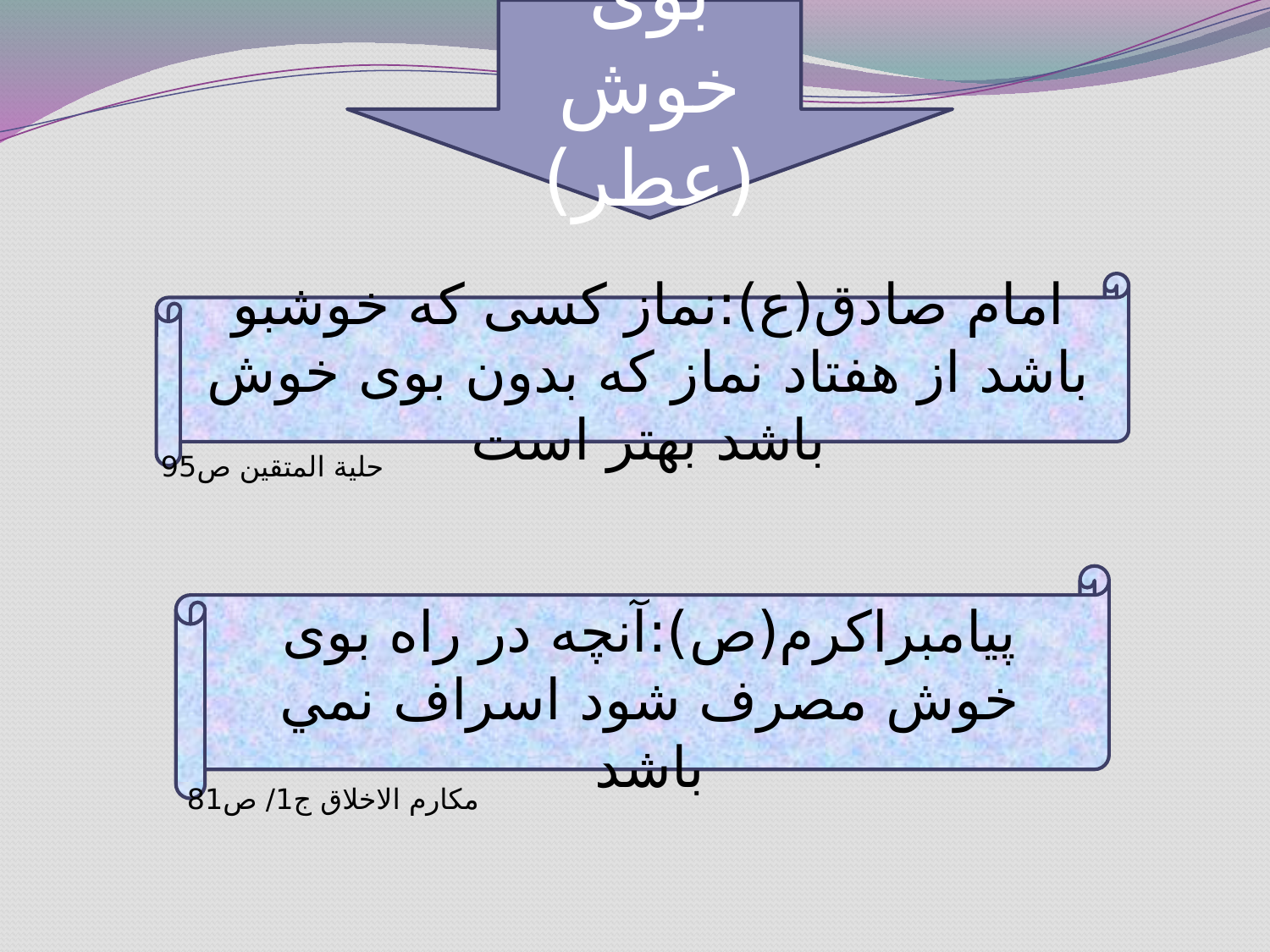

بوی خوش (عطر)
امام صادق(ع):نماز کسی که خوشبو باشد از هفتاد نماز که بدون بوی خوش باشد بهتر است
حلیة المتقین ص95

پیامبراکرم(ص):آنچه در راه بوى خوش مصرف شود اسراف نمي باشد

مکارم الاخلاق ج1/ ص81